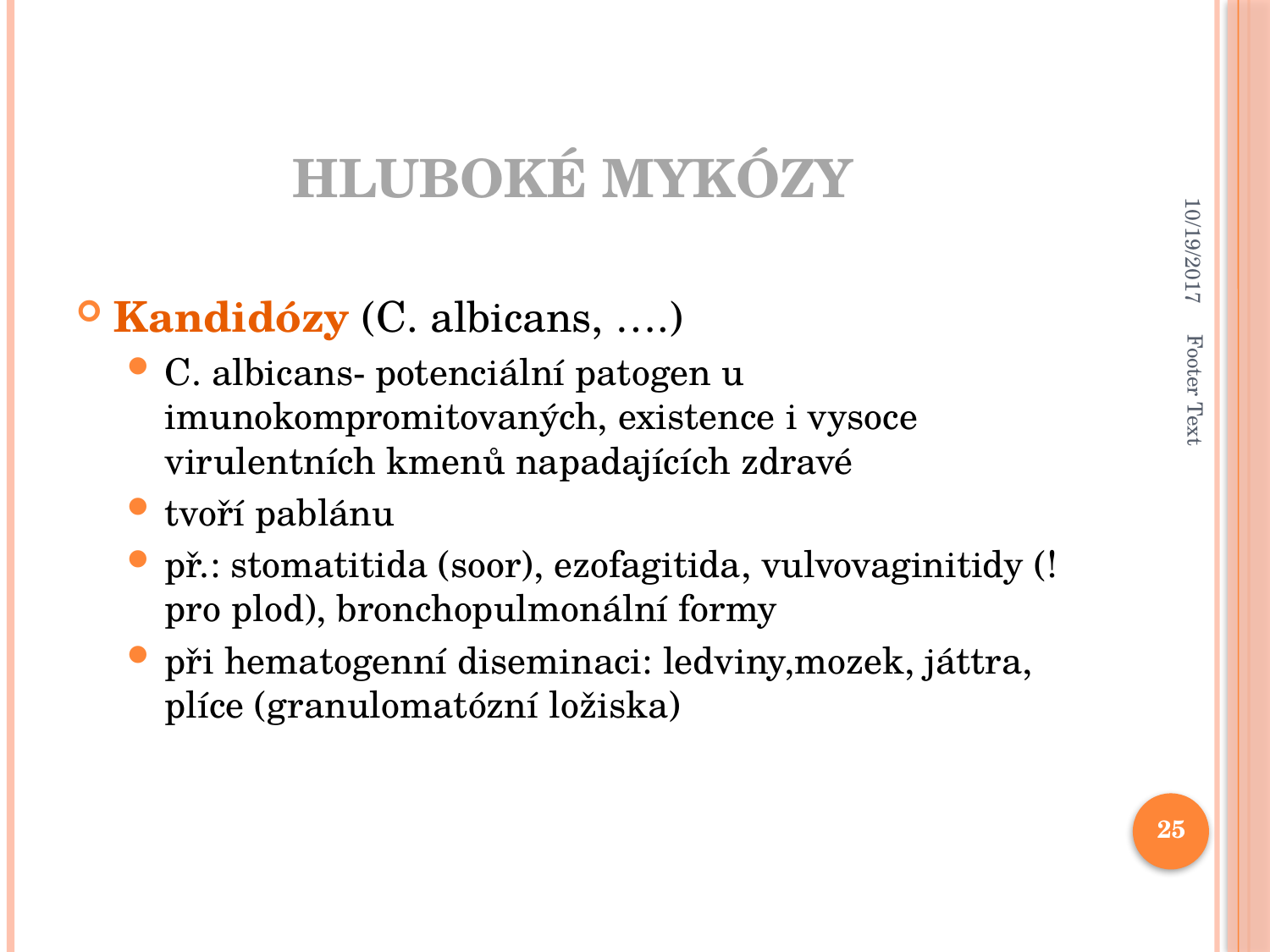

# Hluboké mykózy
10/19/2017

Kandidózy (C. albicans, ….)
C. albicans- potenciální patogen u imunokompromitovaných, existence i vysoce virulentních kmenů napadajících zdravé
tvoří pablánu
př.: stomatitida (soor), ezofagitida, vulvovaginitidy (! pro plod), bronchopulmonální formy
při hematogenní diseminaci: ledviny,mozek, játtra, plíce (granulomatózní ložiska)
Footer Text
25